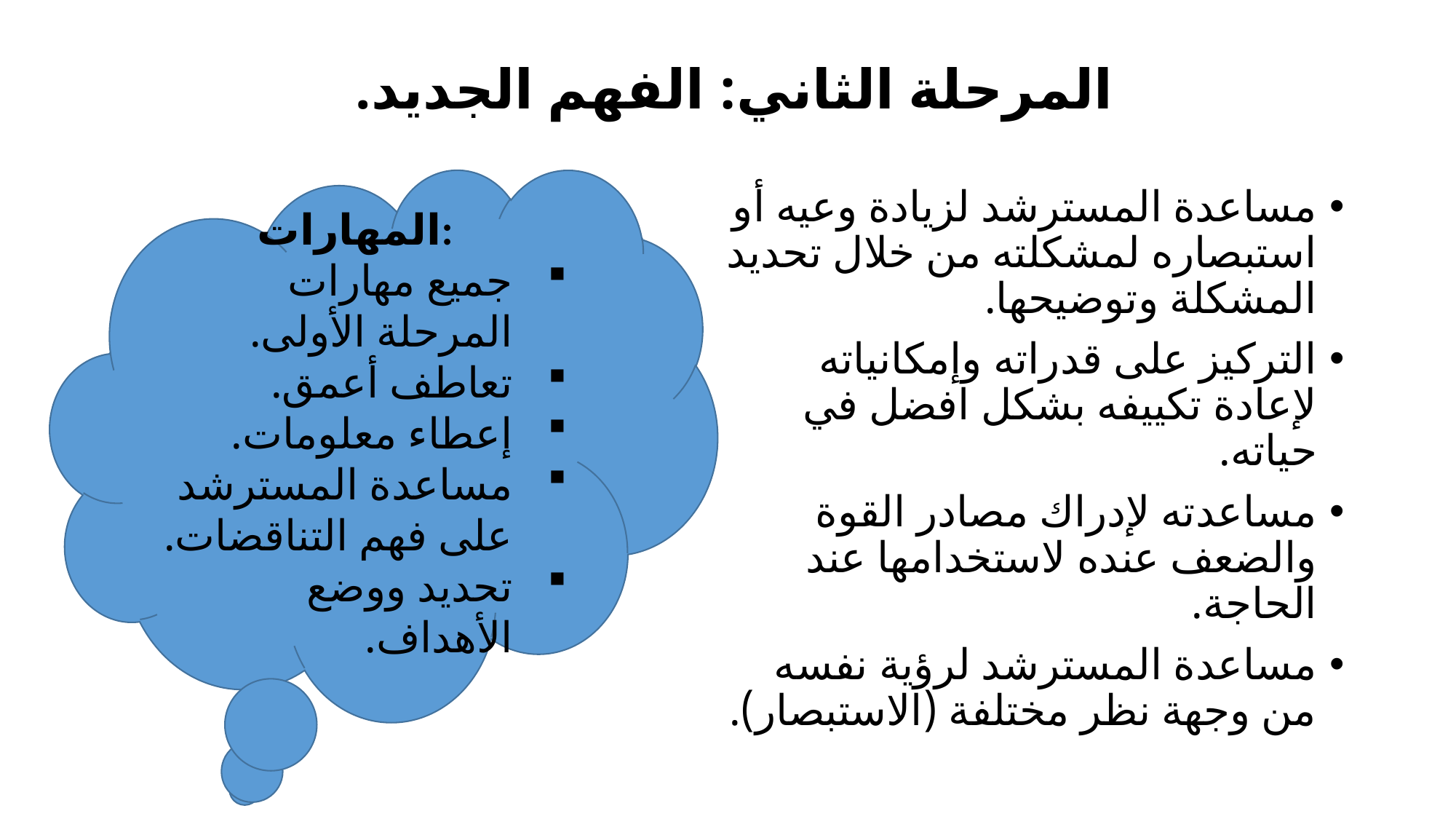

# المرحلة الثاني: الفهم الجديد.
المهارات:
جميع مهارات المرحلة الأولى.
تعاطف أعمق.
إعطاء معلومات.
مساعدة المسترشد على فهم التناقضات.
تحديد ووضع الأهداف.
مساعدة المسترشد لزيادة وعيه أو استبصاره لمشكلته من خلال تحديد المشكلة وتوضيحها.
التركيز على قدراته وإمكانياته لإعادة تكييفه بشكل افضل في حياته.
مساعدته لإدراك مصادر القوة والضعف عنده لاستخدامها عند الحاجة.
مساعدة المسترشد لرؤية نفسه من وجهة نظر مختلفة (الاستبصار).